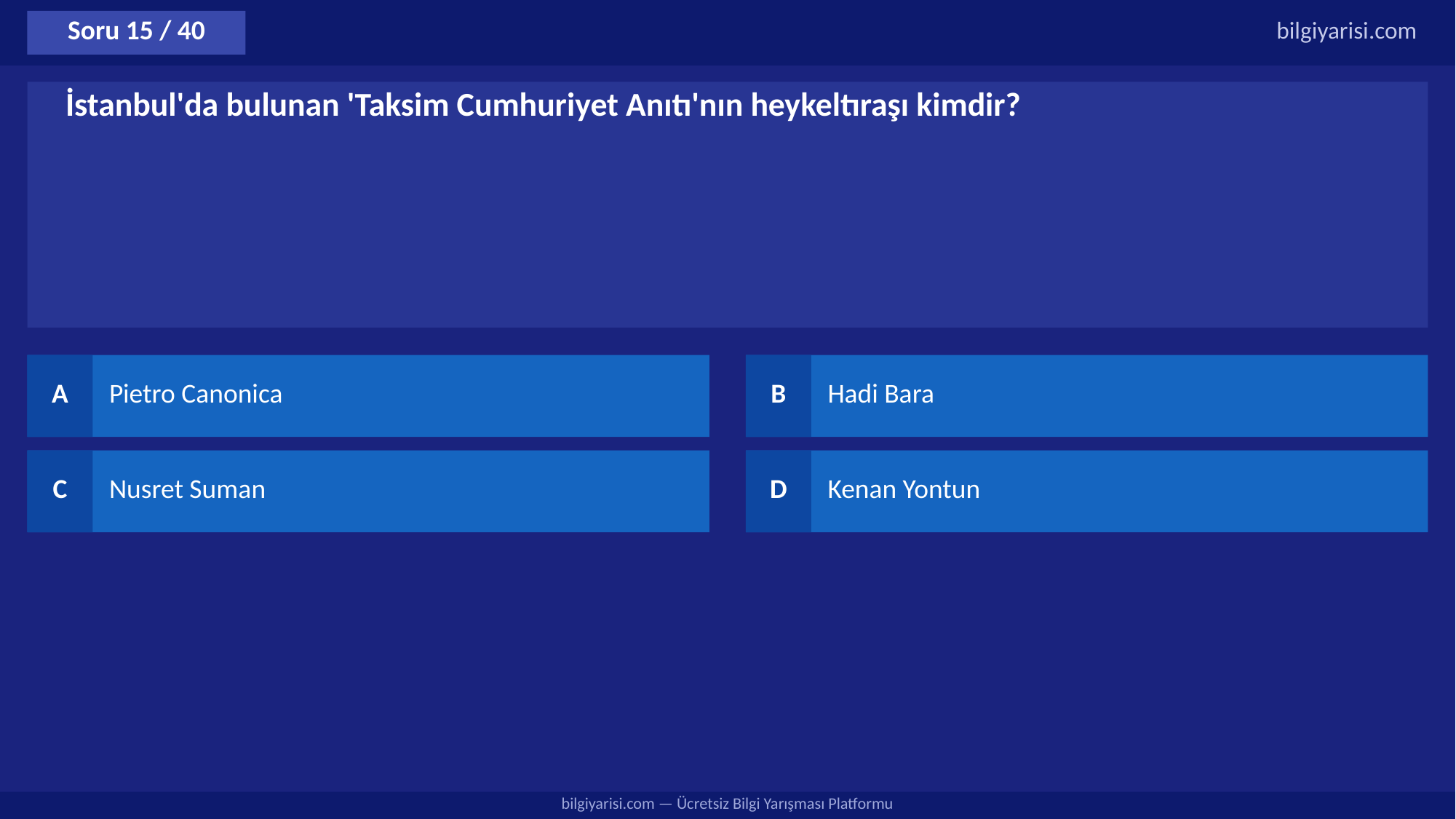

Soru 15 / 40
bilgiyarisi.com

İstanbul'da bulunan 'Taksim Cumhuriyet Anıtı'nın heykeltıraşı kimdir?

A
Pietro Canonica

B
Hadi Bara

C
Nusret Suman

D
Kenan Yontun
bilgiyarisi.com — Ücretsiz Bilgi Yarışması Platformu